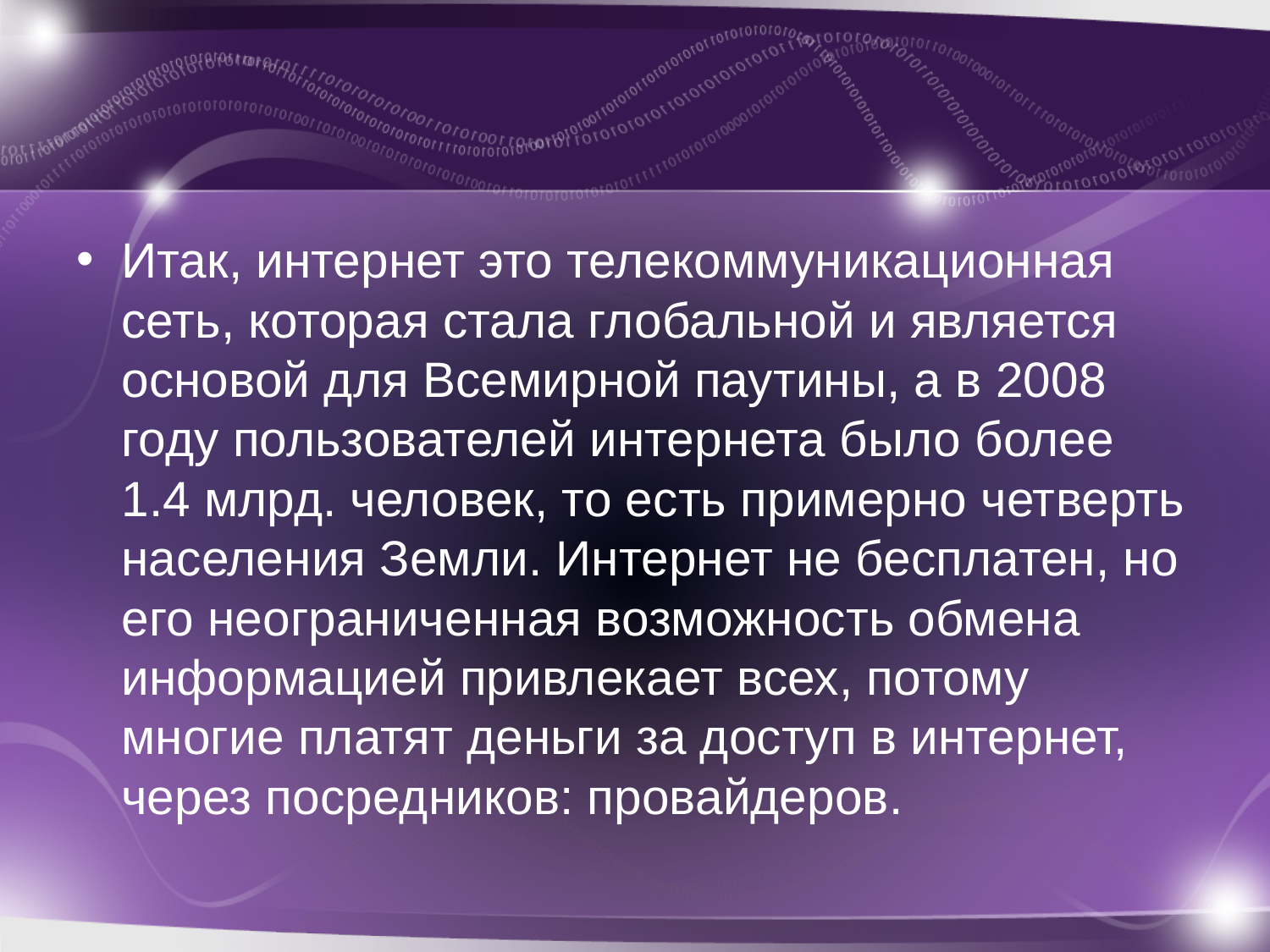

#
Итак, интернет это телекоммуникационная сеть, которая стала глобальной и является основой для Всемирной паутины, а в 2008 году пользователей интернета было более 1.4 млрд. человек, то есть примерно четверть населения Земли. Интернет не бесплатен, но его неограниченная возможность обмена информацией привлекает всех, потому многие платят деньги за доступ в интернет, через посредников: провайдеров.